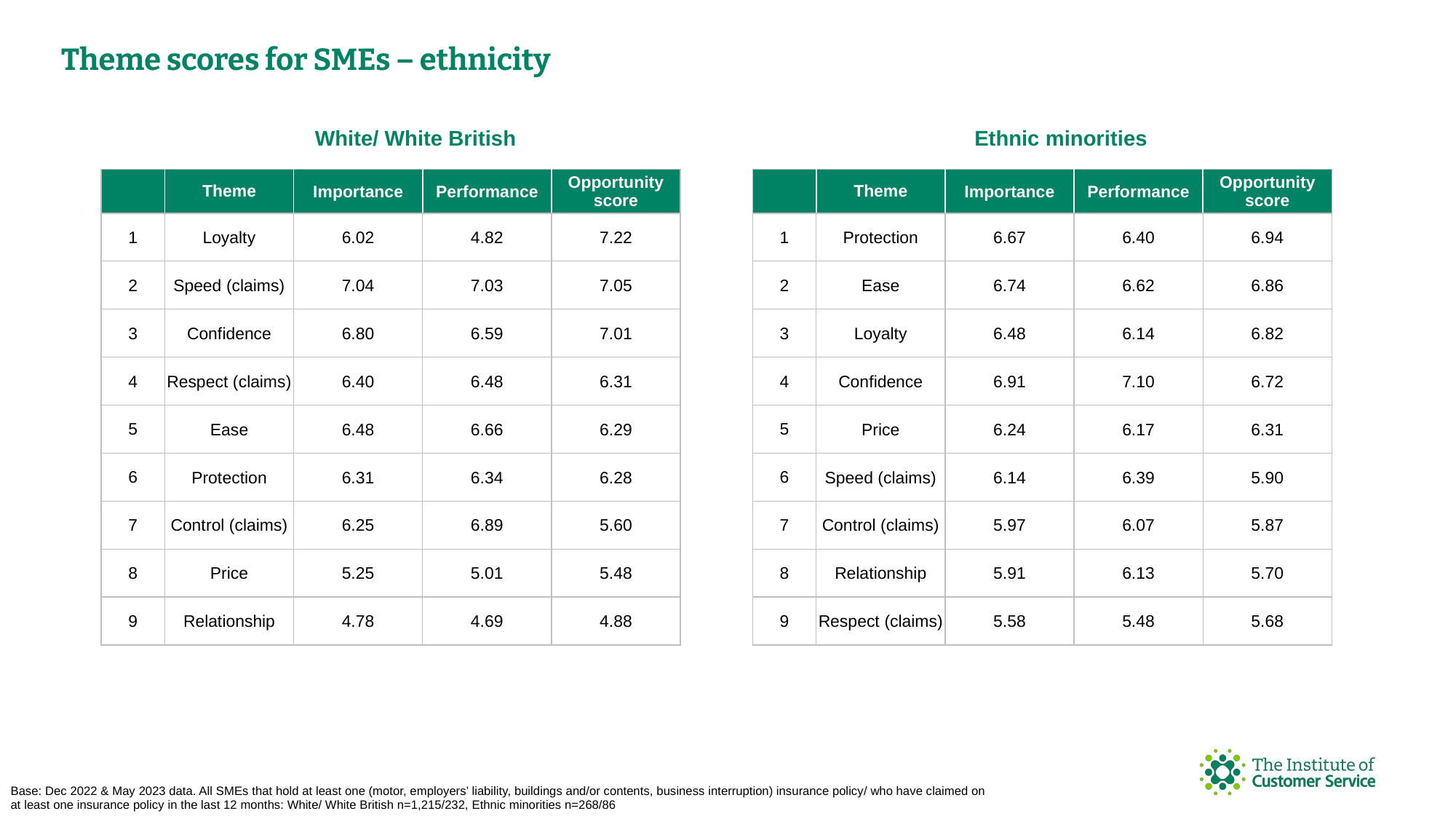

Theme scores for SMEs – ethnicity
White/ White British
Ethnic minorities
|  | Theme | Importance | Performance | Opportunity score |
| --- | --- | --- | --- | --- |
| 1 | Loyalty | 6.02 | 4.82 | 7.22 |
| 2 | Speed (claims) | 7.04 | 7.03 | 7.05 |
| 3 | Confidence | 6.80 | 6.59 | 7.01 |
| 4 | Respect (claims) | 6.40 | 6.48 | 6.31 |
| 5 | Ease | 6.48 | 6.66 | 6.29 |
| 6 | Protection | 6.31 | 6.34 | 6.28 |
| 7 | Control (claims) | 6.25 | 6.89 | 5.60 |
| 8 | Price | 5.25 | 5.01 | 5.48 |
| 9 | Relationship | 4.78 | 4.69 | 4.88 |
|  | Theme | Importance | Performance | Opportunity score |
| --- | --- | --- | --- | --- |
| 1 | Protection | 6.67 | 6.40 | 6.94 |
| 2 | Ease | 6.74 | 6.62 | 6.86 |
| 3 | Loyalty | 6.48 | 6.14 | 6.82 |
| 4 | Confidence | 6.91 | 7.10 | 6.72 |
| 5 | Price | 6.24 | 6.17 | 6.31 |
| 6 | Speed (claims) | 6.14 | 6.39 | 5.90 |
| 7 | Control (claims) | 5.97 | 6.07 | 5.87 |
| 8 | Relationship | 5.91 | 6.13 | 5.70 |
| 9 | Respect (claims) | 5.58 | 5.48 | 5.68 |
Base: Dec 2022 & May 2023 data. All SMEs that hold at least one (motor, employers’ liability, buildings and/or contents, business interruption) insurance policy/ who have claimed on at least one insurance policy in the last 12 months: White/ White British n=1,215/232, Ethnic minorities n=268/86